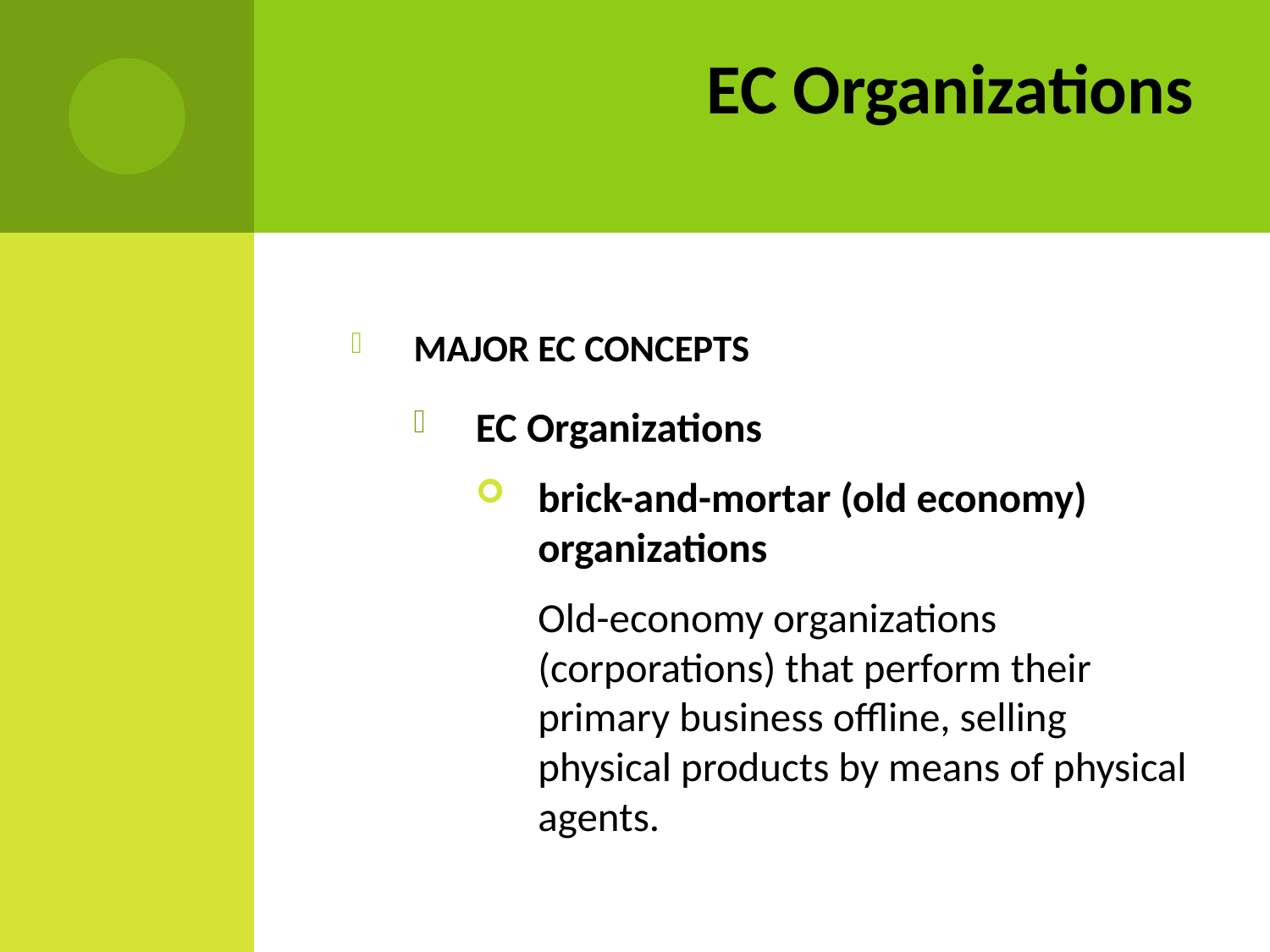

# EC Organizations
MAJOR EC CONCEPTS
EC Organizations
brick-and-mortar (old economy) organizations
	Old-economy organizations (corporations) that perform their primary business offline, selling physical products by means of physical agents.